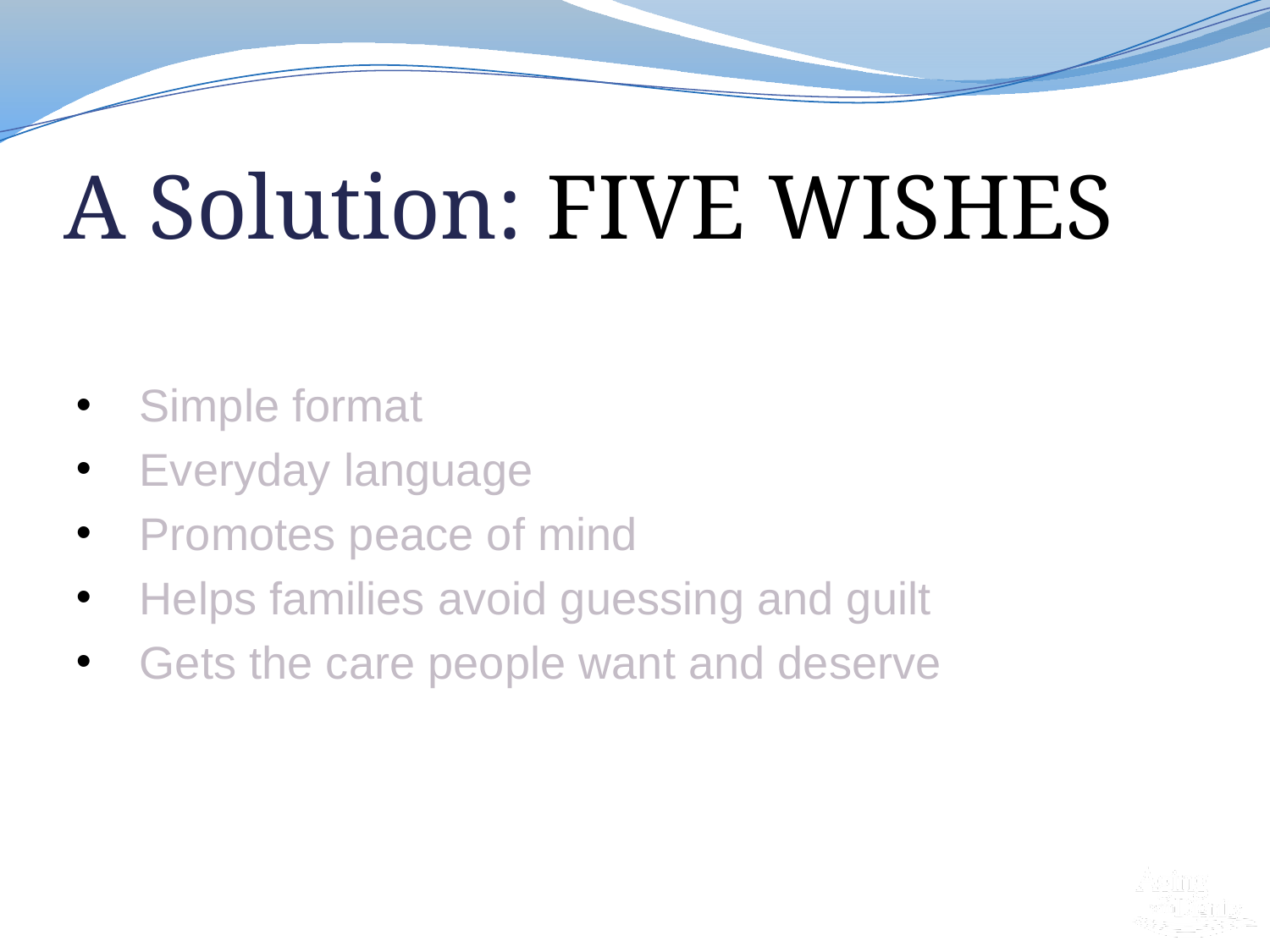

# A Solution: FIVE WISHES
Simple format
Everyday language
Promotes peace of mind
Helps families avoid guessing and guilt
Gets the care people want and deserve